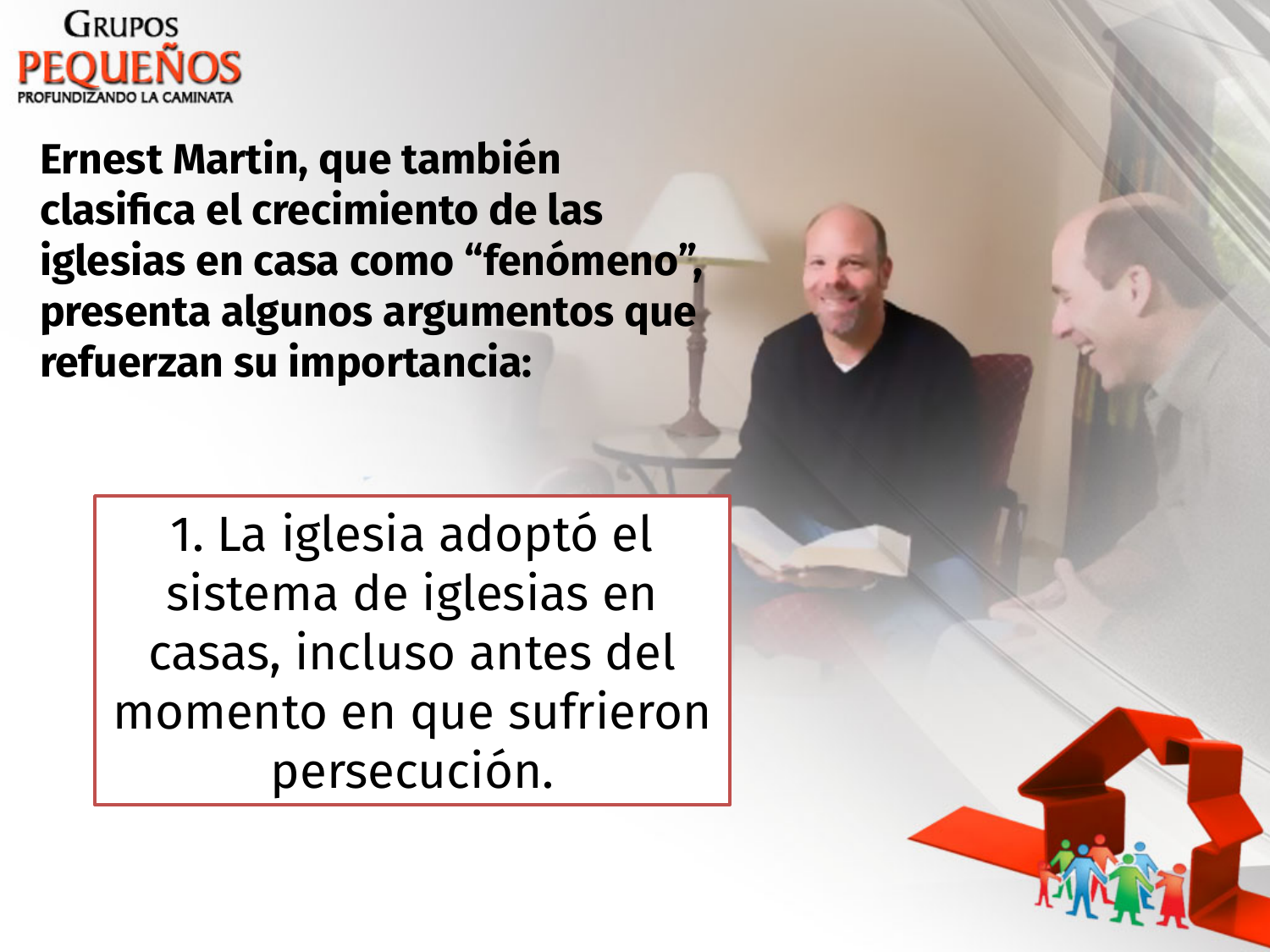

Ernest Martin, que también clasifica el crecimiento de las iglesias en casa como “fenómeno”, presenta algunos argumentos que refuerzan su importancia:
1. La iglesia adoptó el sistema de iglesias en casas, incluso antes del momento en que sufrieron persecución.